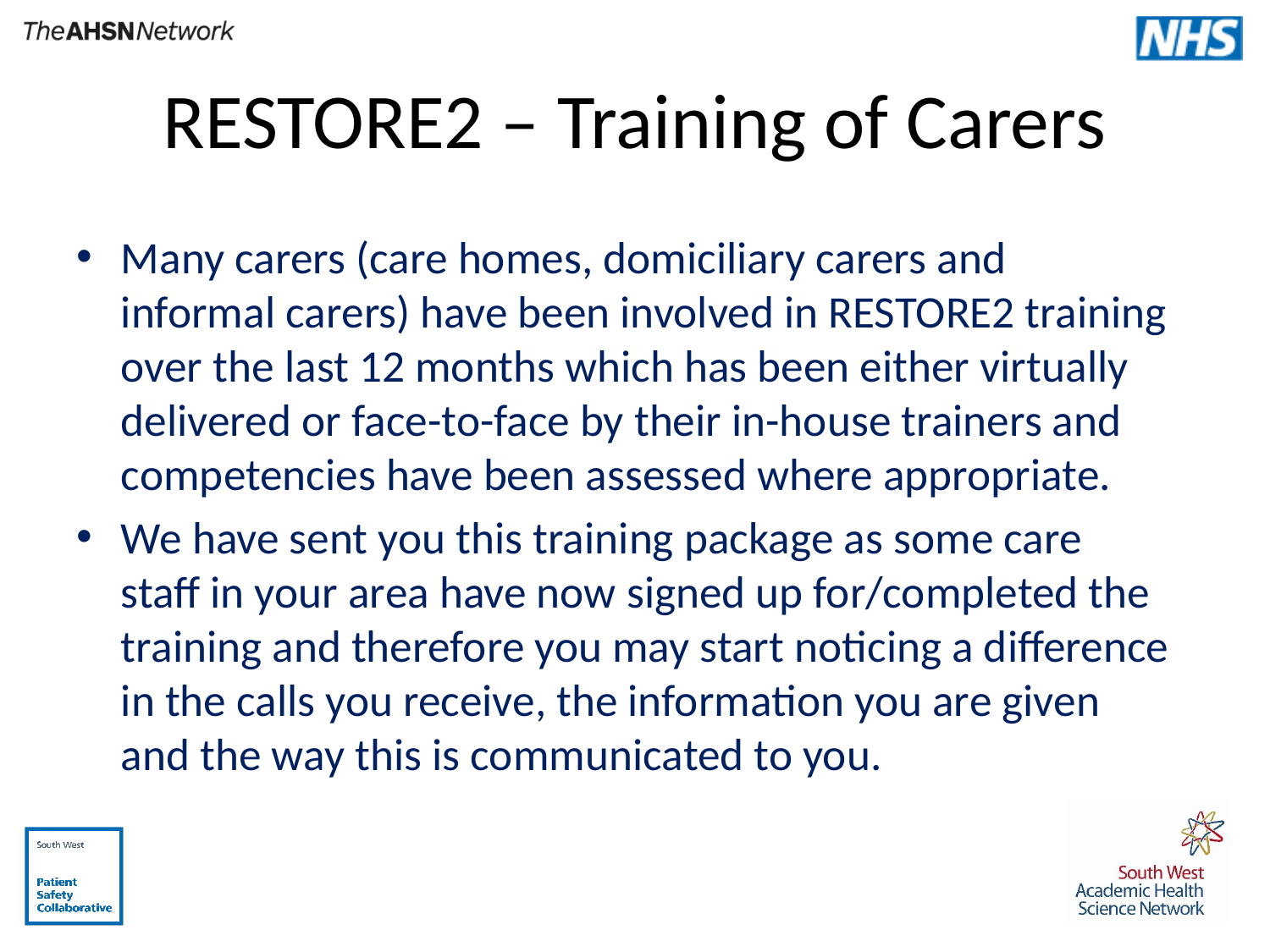

# RESTORE2 – Training of Carers
Many carers (care homes, domiciliary carers and informal carers) have been involved in RESTORE2 training over the last 12 months which has been either virtually delivered or face-to-face by their in-house trainers and competencies have been assessed where appropriate.
We have sent you this training package as some care staff in your area have now signed up for/completed the training and therefore you may start noticing a difference in the calls you receive, the information you are given and the way this is communicated to you.